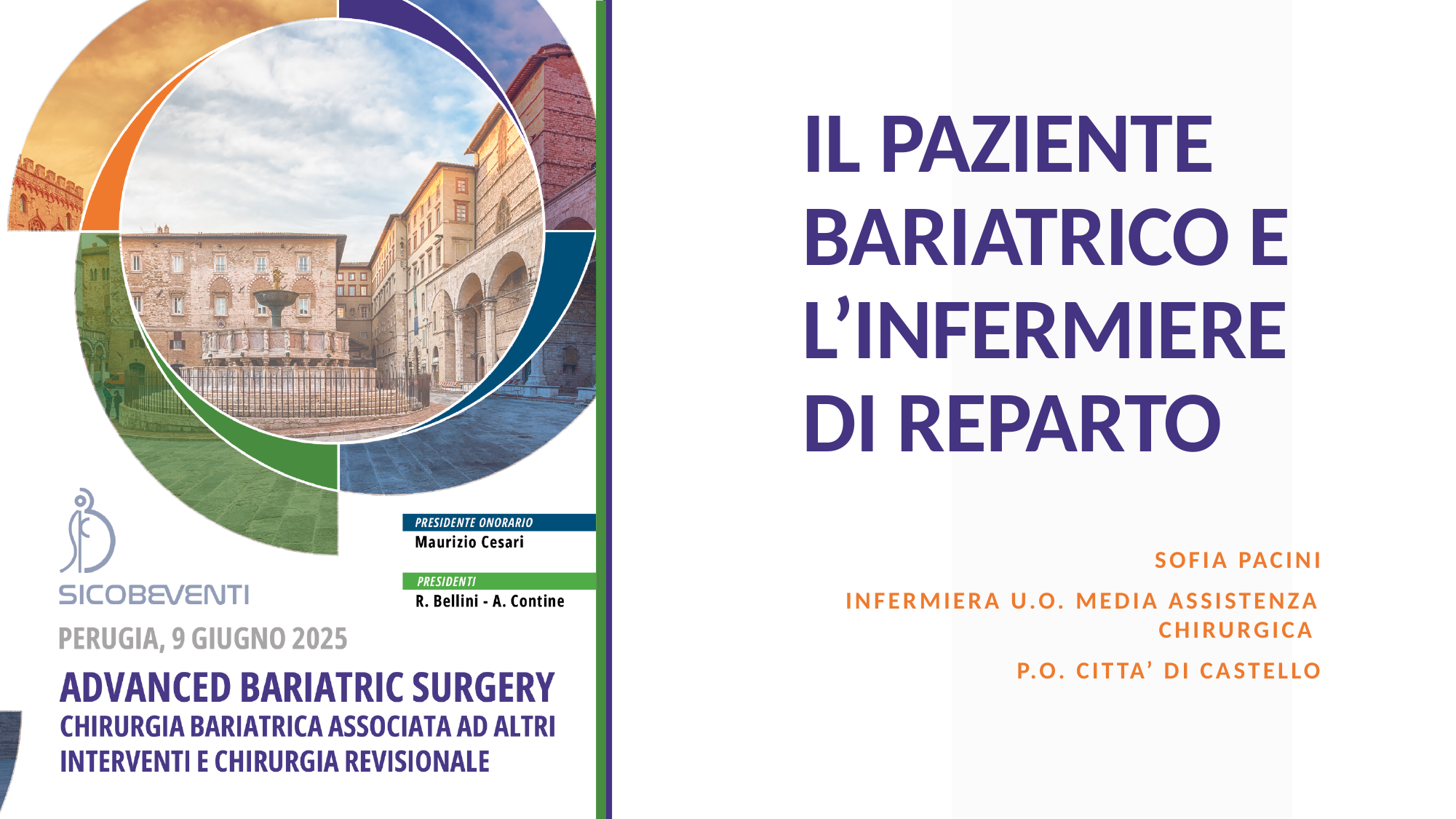

# IL PAZIENTE BARIATRICO E L’INFERMIERE DI REPARTO
SOFIA PACINI
Infermiera u.o. media assistenza chirurgica
p.o. citta’ di castello